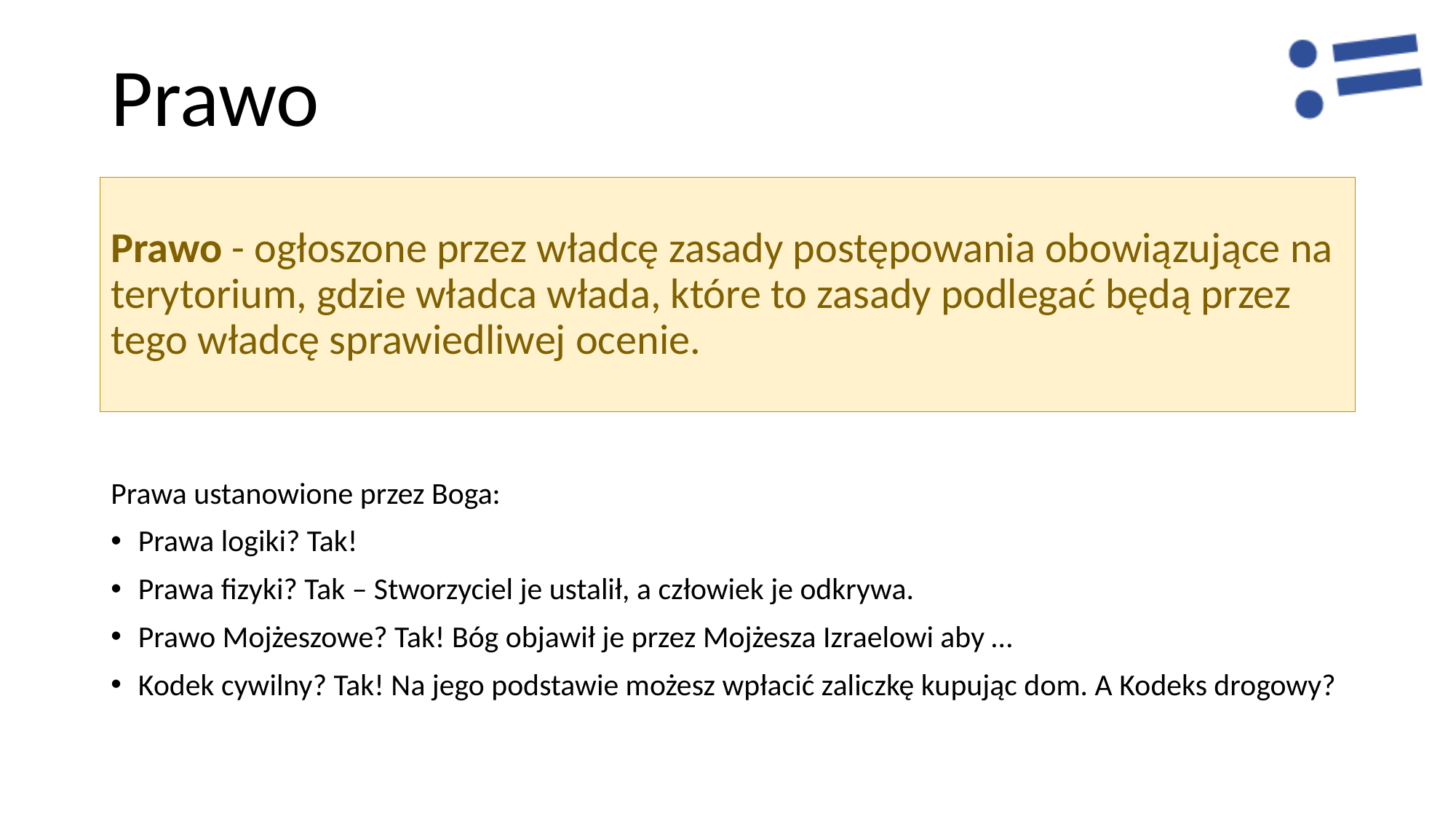

# Prawo
Prawo - ogłoszone przez władcę zasady postępowania obowiązujące na terytorium, gdzie władca włada, które to zasady podlegać będą przez tego władcę sprawiedliwej ocenie.
Prawa ustanowione przez Boga:
Prawa logiki? Tak!
Prawa fizyki? Tak – Stworzyciel je ustalił, a człowiek je odkrywa.
Prawo Mojżeszowe? Tak! Bóg objawił je przez Mojżesza Izraelowi aby …
Kodek cywilny? Tak! Na jego podstawie możesz wpłacić zaliczkę kupując dom. A Kodeks drogowy?